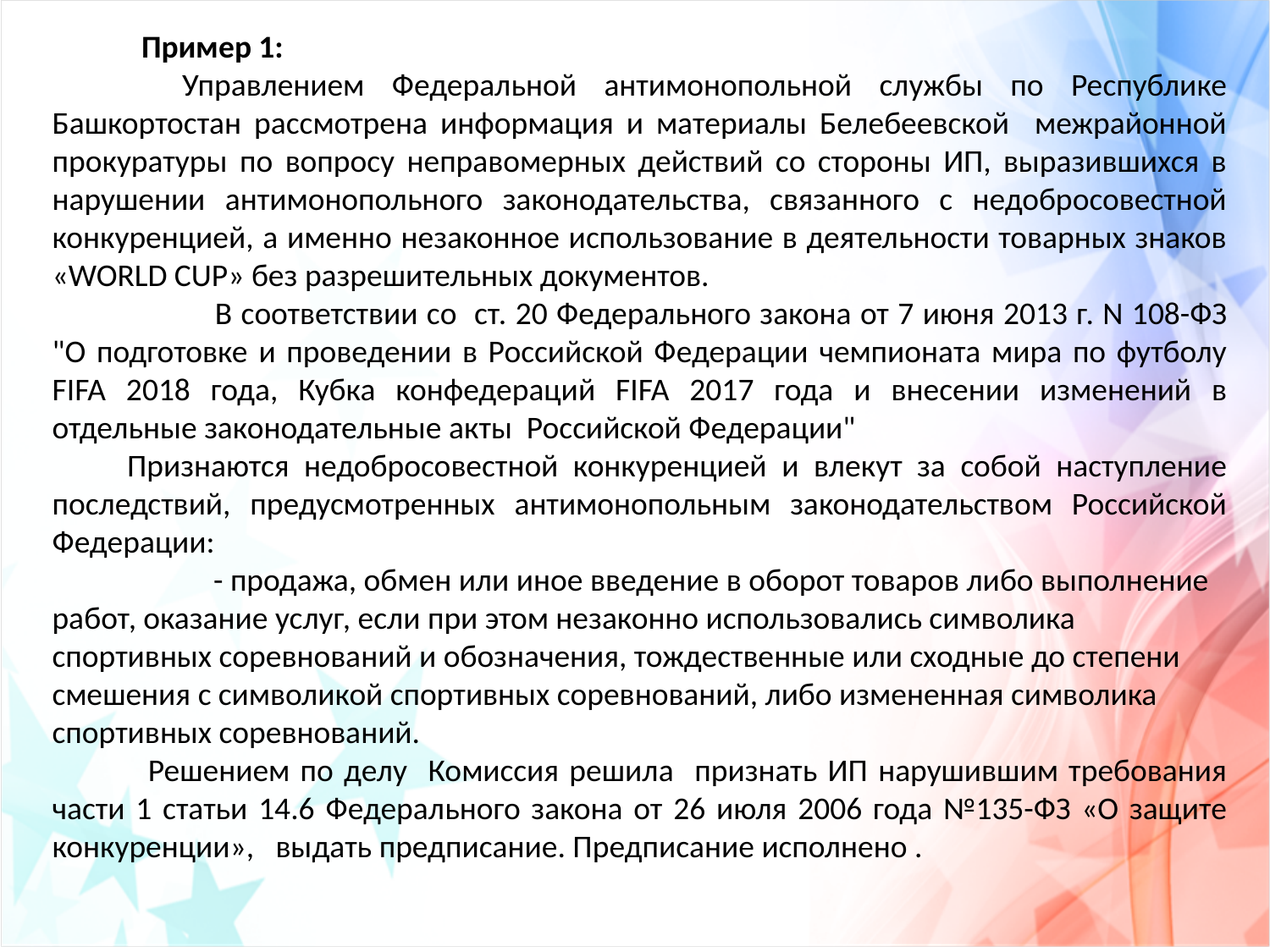

Пример 1:
  Управлением Федеральной антимонопольной службы по Республике Башкортостан рассмотрена информация и материалы Белебеевской  межрайонной прокуратуры по вопросу неправомерных действий со стороны ИП, выразившихся в нарушении антимонопольного законодательства, связанного с недобросовестной конкуренцией, а именно незаконное использование в деятельности товарных знаков «WORLD CUP» без разрешительных документов.
          В соответствии со  ст. 20 Федерального закона от 7 июня 2013 г. N 108-ФЗ "О подготовке и проведении в Российской Федерации чемпионата мира по футболу FIFA 2018 года, Кубка конфедераций FIFA 2017 года и внесении изменений в отдельные законодательные акты  Российской Федерации"
Признаются недобросовестной конкуренцией и влекут за собой наступление последствий, предусмотренных антимонопольным законодательством Российской Федерации:
            - продажа, обмен или иное введение в оборот товаров либо выполнение работ, оказание услуг, если при этом незаконно использовались символика спортивных соревнований и обозначения, тождественные или сходные до степени смешения с символикой спортивных соревнований, либо измененная символика спортивных соревнований.
  Решением по делу  Комиссия решила  признать ИП нарушившим требования части 1 статьи 14.6 Федерального закона от 26 июля 2006 года №135-ФЗ «О защите конкуренции»,   выдать предписание. Предписание исполнено .